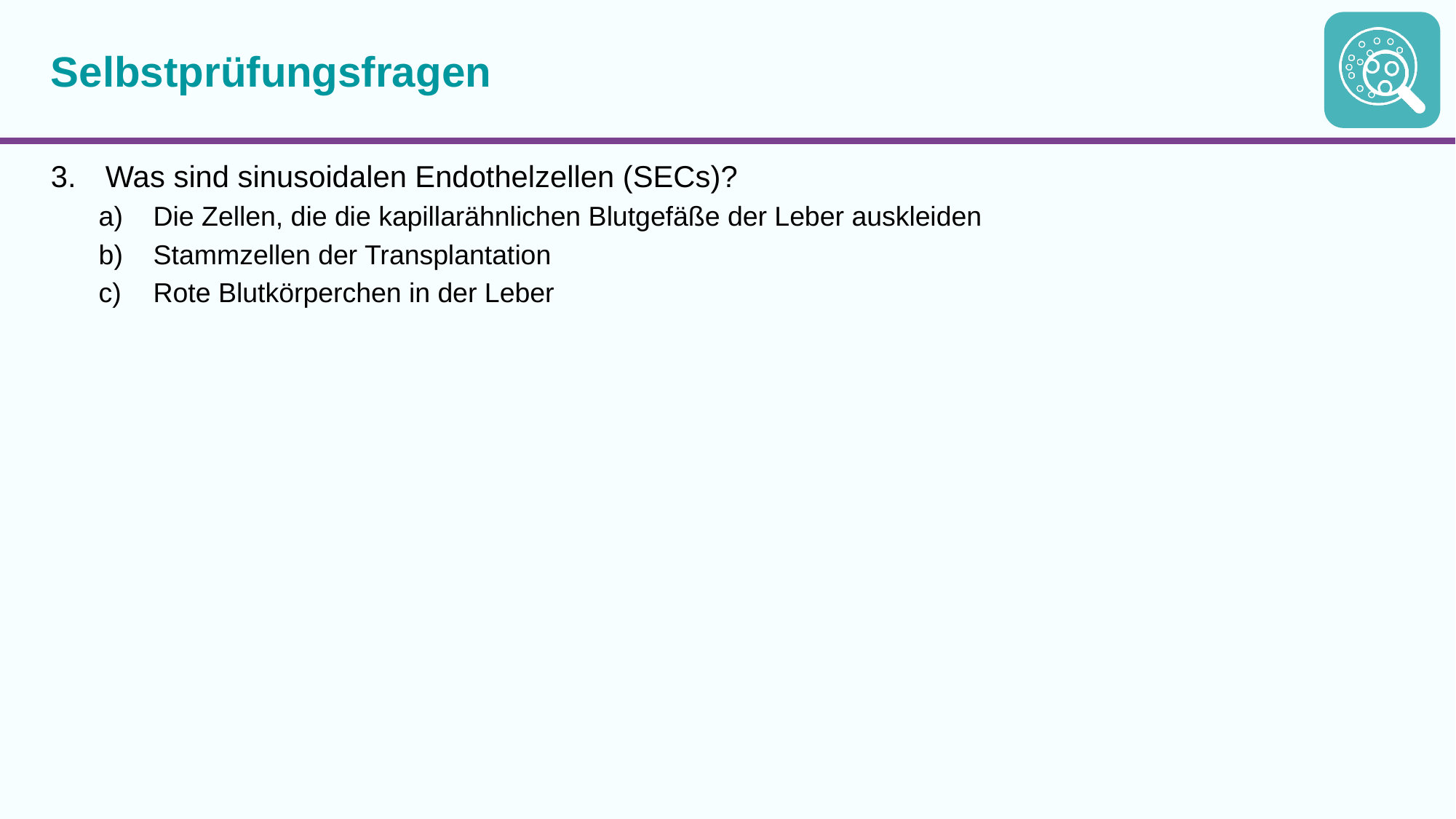

# Selbstprüfungsfragen
Was sind sinusoidalen Endothelzellen (SECs)?
Die Zellen, die die kapillarähnlichen Blutgefäße der Leber auskleiden
Stammzellen der Transplantation
Rote Blutkörperchen in der Leber